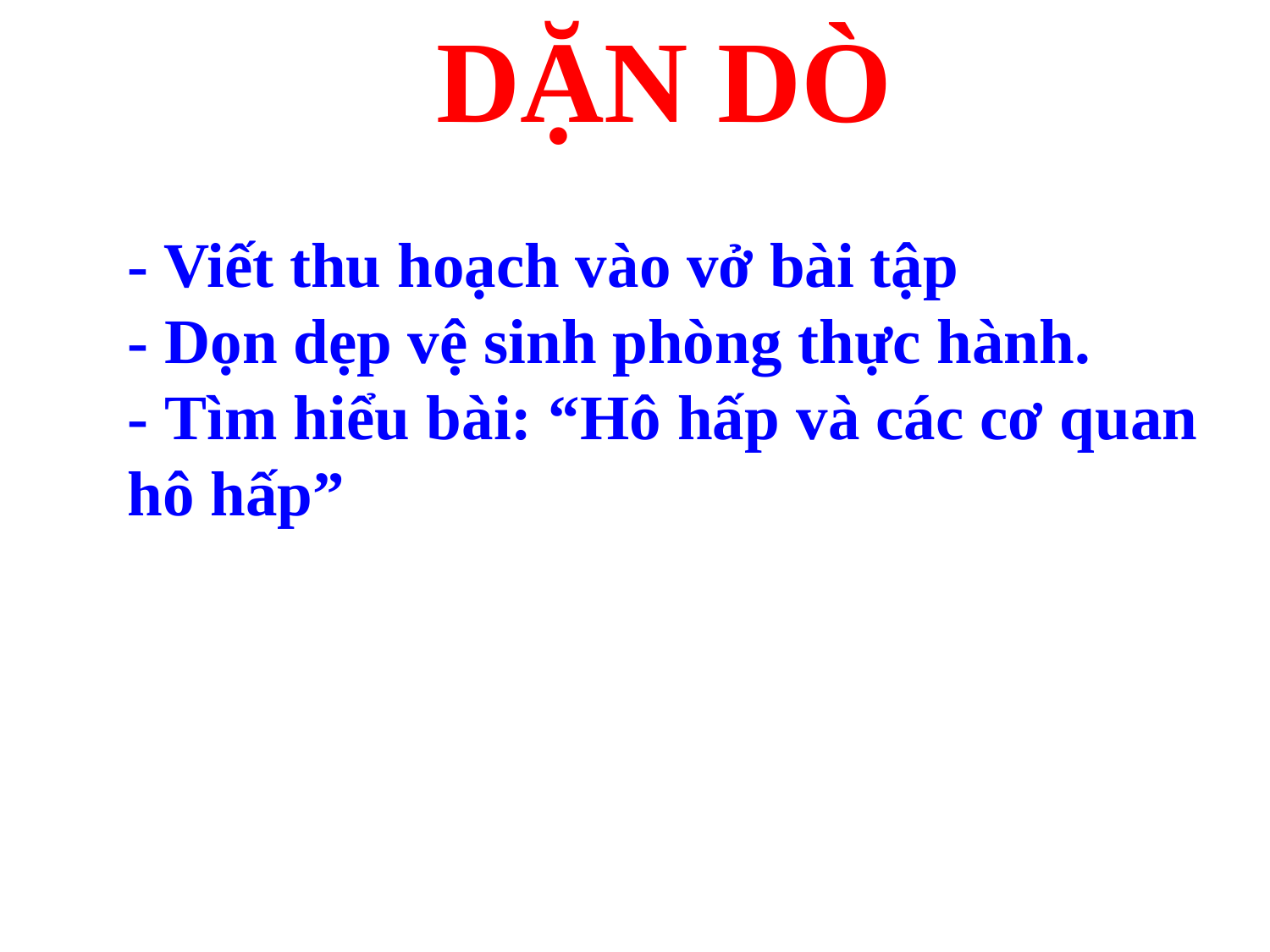

DẶN DÒ
- Viết thu hoạch vào vở bài tập
- Dọn dẹp vệ sinh phòng thực hành.
- Tìm hiểu bài: “Hô hấp và các cơ quan hô hấp”